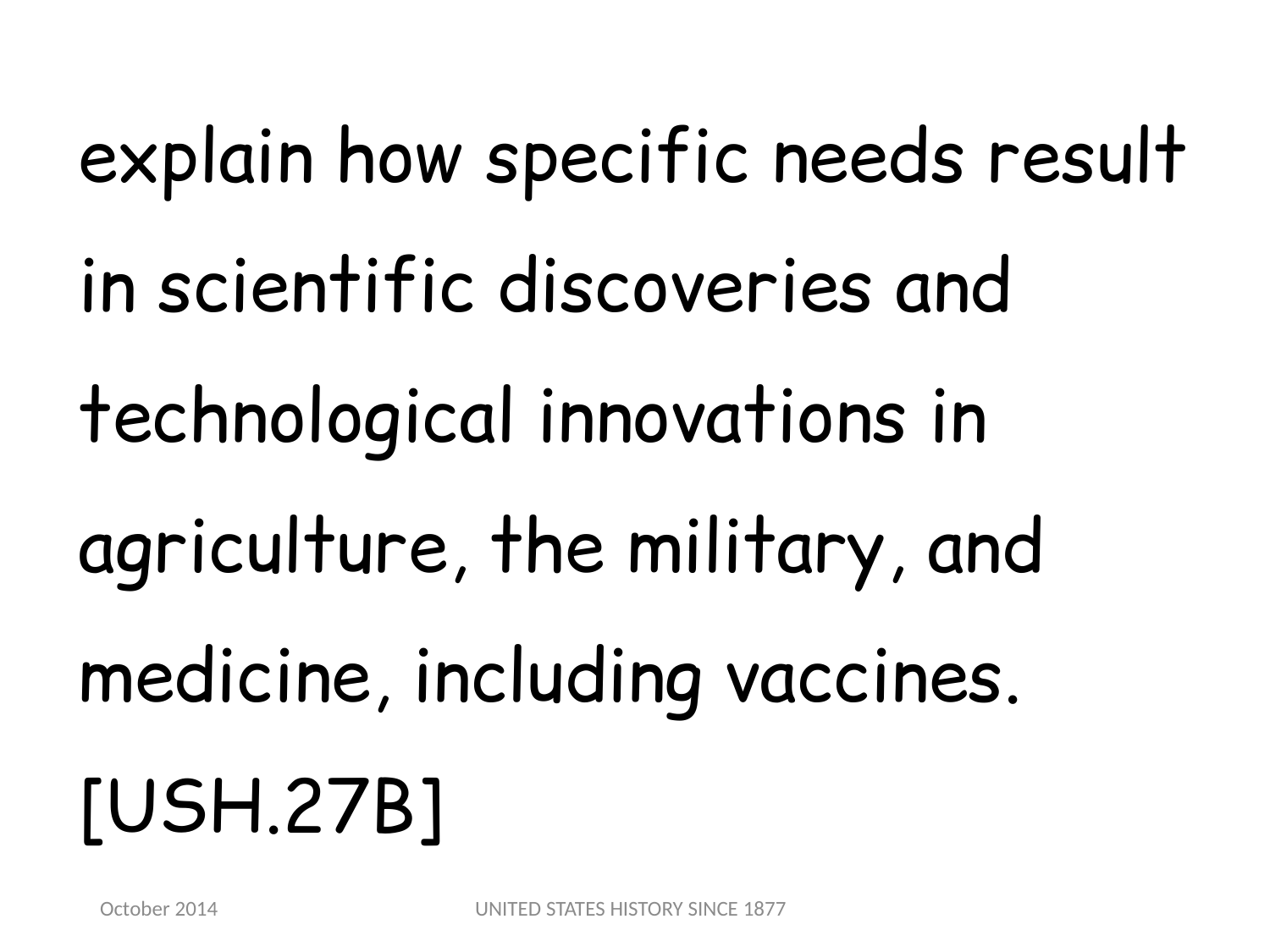

explain how specific needs result in scientific discoveries and technological innovations in agriculture, the military, and medicine, including vaccines.[USH.27B]
October 2014
UNITED STATES HISTORY SINCE 1877